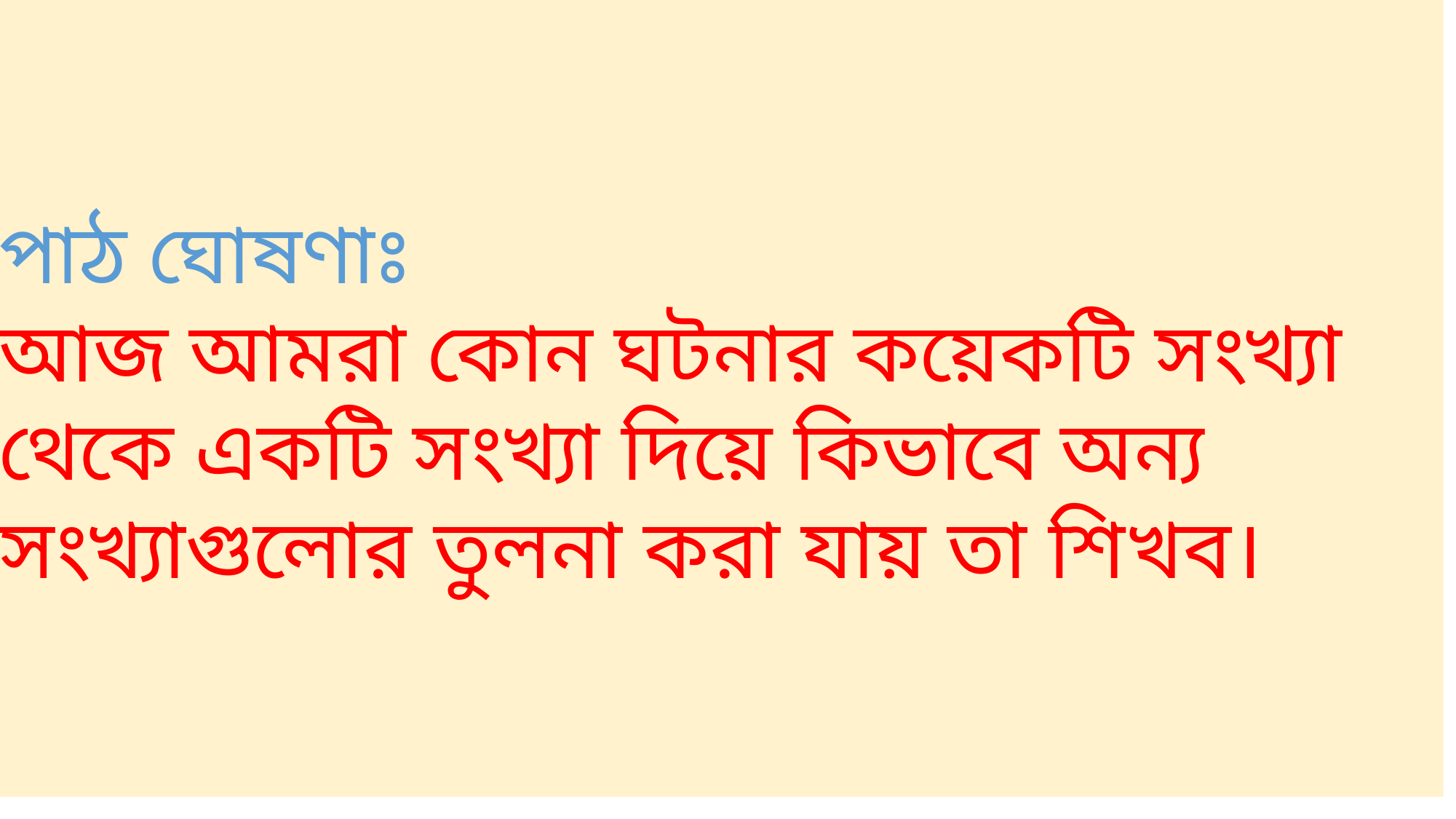

পাঠ ঘোষণাঃ
আজ আমরা কোন ঘটনার কয়েকটি সংখ্যা থেকে একটি সংখ্যা দিয়ে কিভাবে অন্য সংখ্যাগুলোর তুলনা করা যায় তা শিখব।